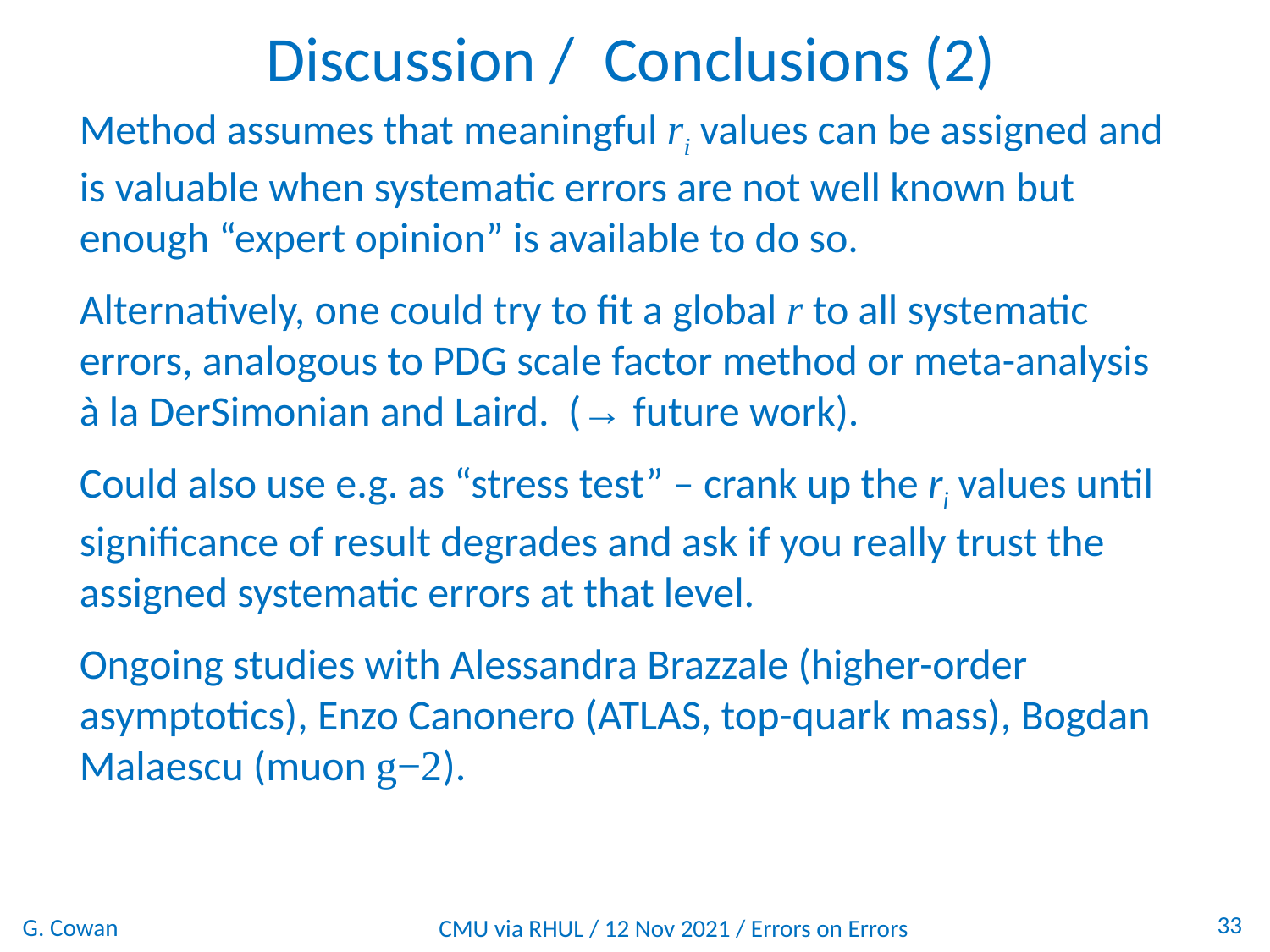

Discussion /  Conclusions (2)
Method assumes that meaningful ri values can be assigned and is valuable when systematic errors are not well known but enough “expert opinion” is available to do so.
Alternatively, one could try to fit a global r to all systematic
errors, analogous to PDG scale factor method or meta-analysis
à la DerSimonian and Laird.  (→ future work).
Could also use e.g. as “stress test” – crank up the ri values until significance of result degrades and ask if you really trust the assigned systematic errors at that level.
Ongoing studies with Alessandra Brazzale (higher-order asymptotics), Enzo Canonero (ATLAS, top-quark mass), Bogdan Malaescu (muon g−2).
33
G. Cowan
CMU via RHUL / 12 Nov 2021 / Errors on Errors